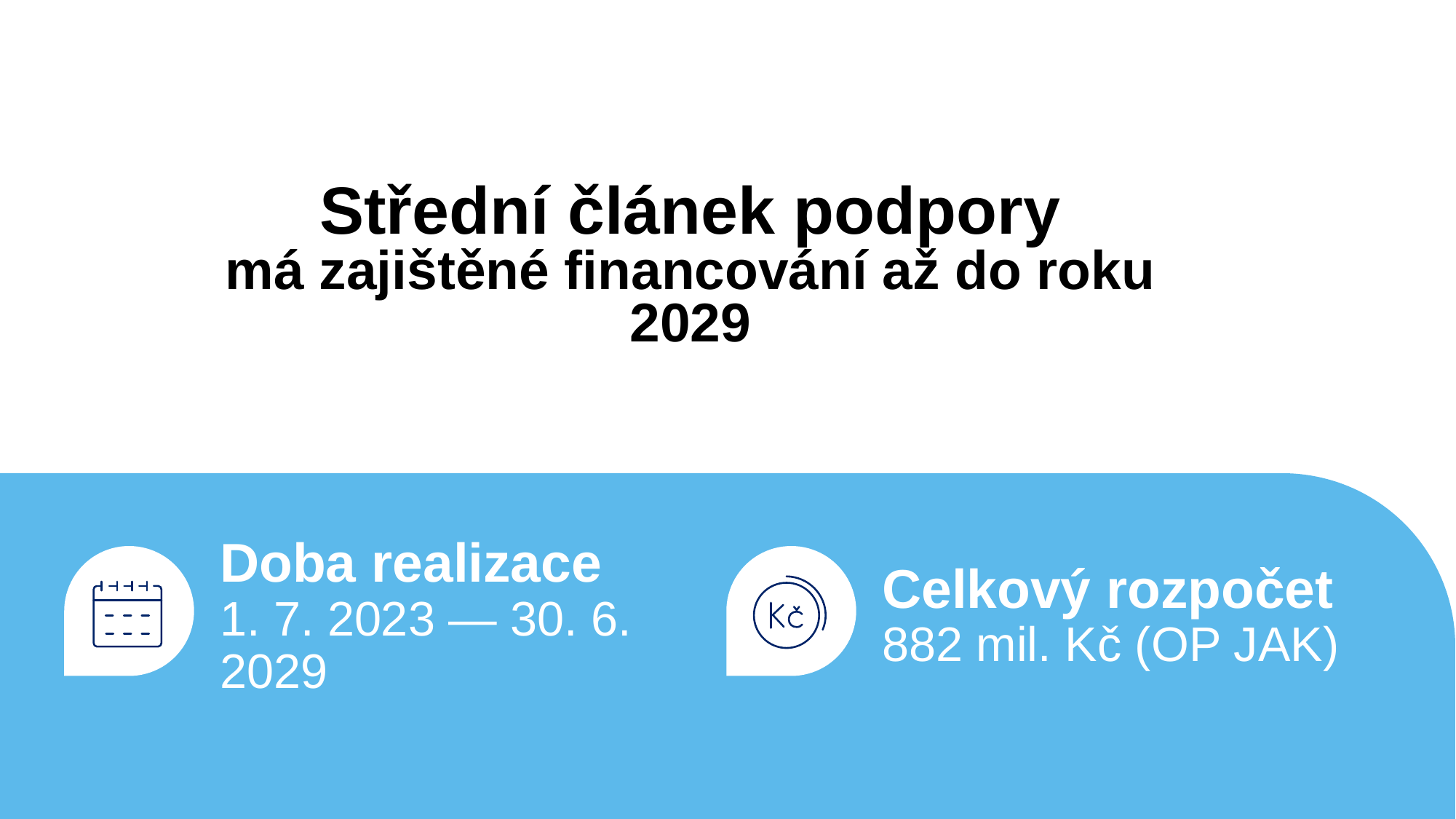

Logo OP JAK: vlajka EU + text Spolufinancováno Evropskou unií: https://opjak.cz/publicita/, https://opjak.cz/publicita/logolinky/

# Střední článek podpory má zajištěné financování až do roku 2029

Celkový rozpočet
882 mil. Kč (OP JAK)
Doba realizace
1. 7. 2023 — 30. 6. 2029